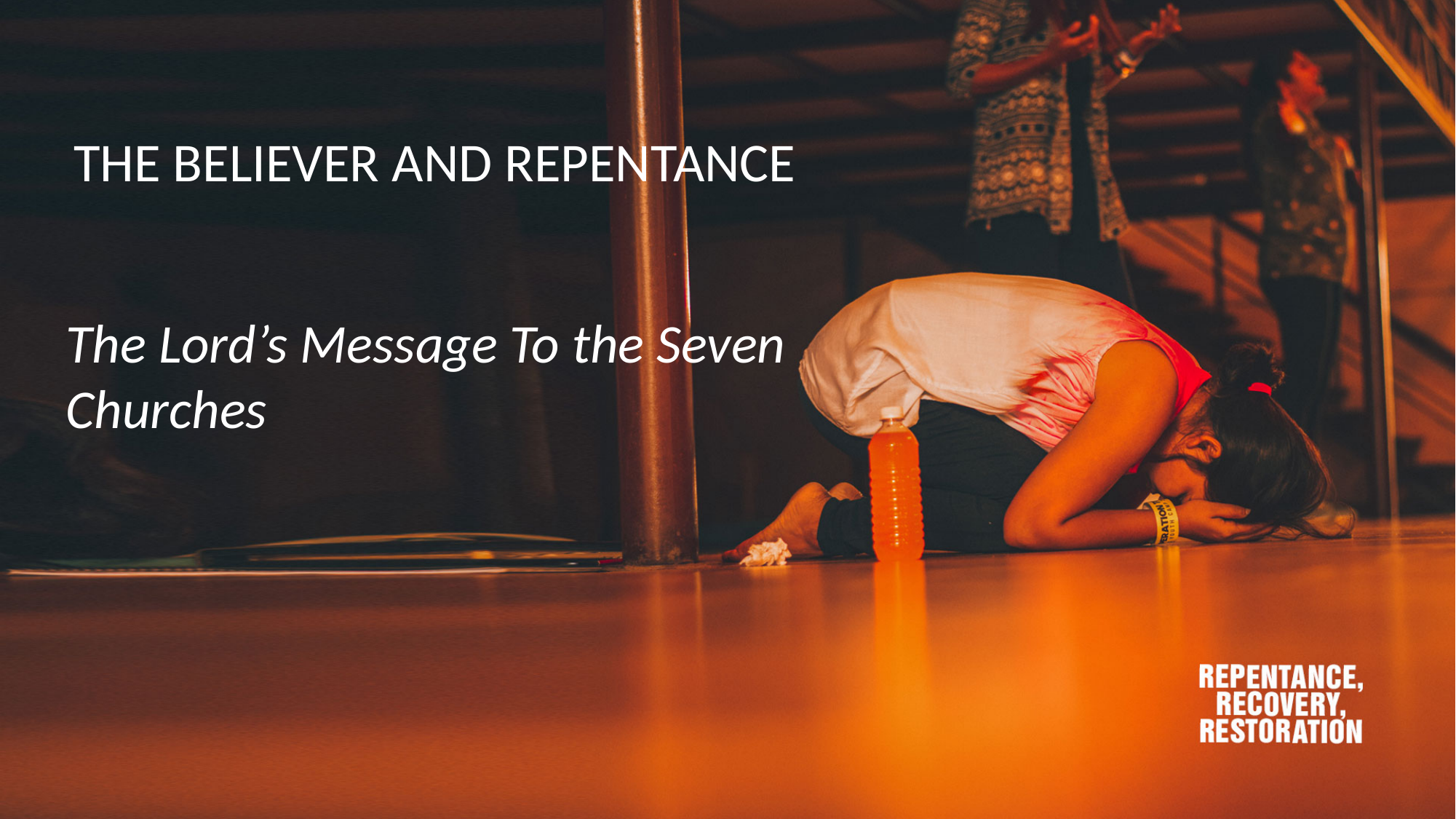

THE BELIEVER AND REPENTANCE
The Lord’s Message To the Seven Churches